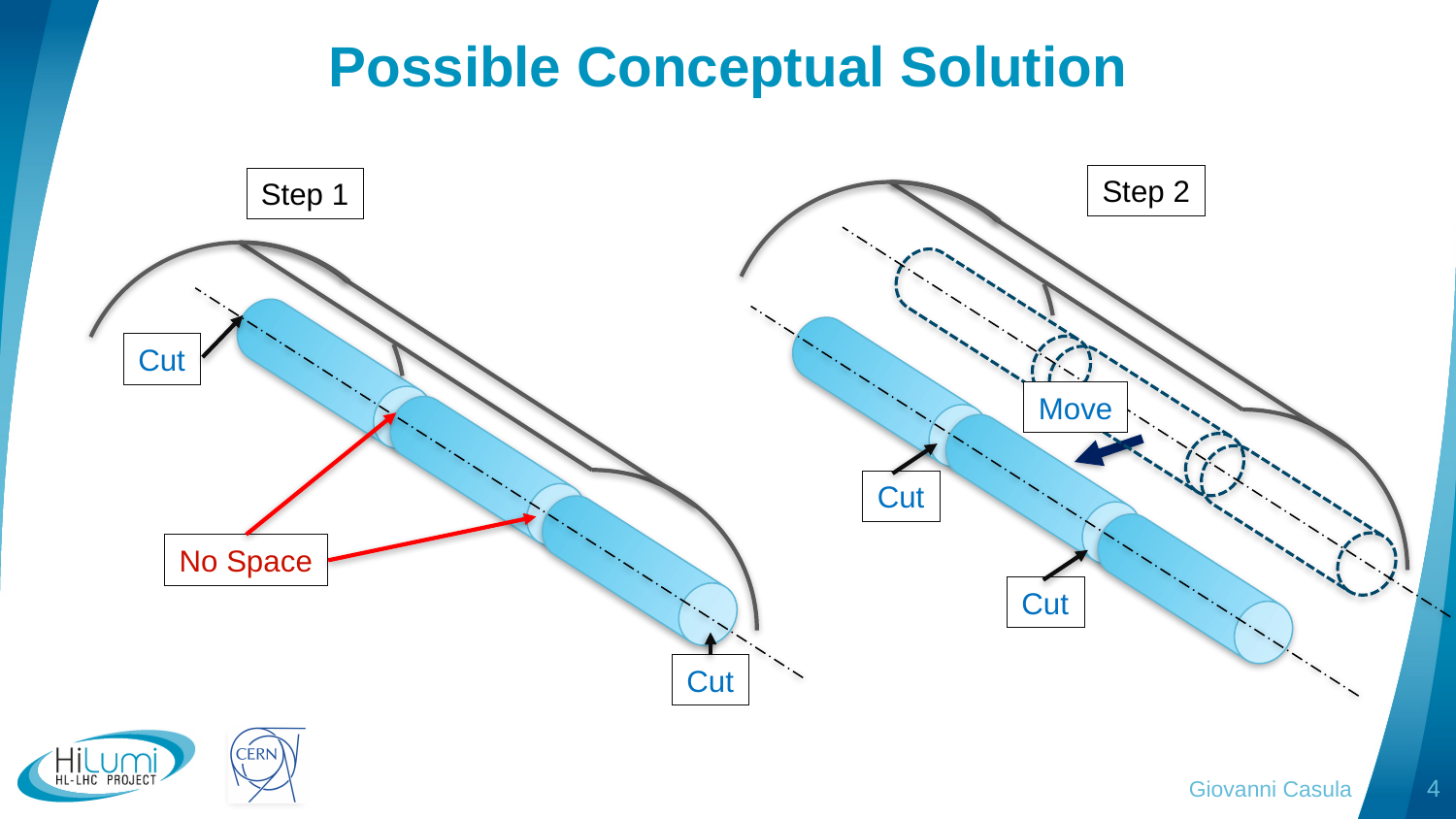

# Possible Conceptual Solution
Step 2

Move
Step 1

Cut
No Space
Cut

Cut
Cut
Giovanni Casula
4